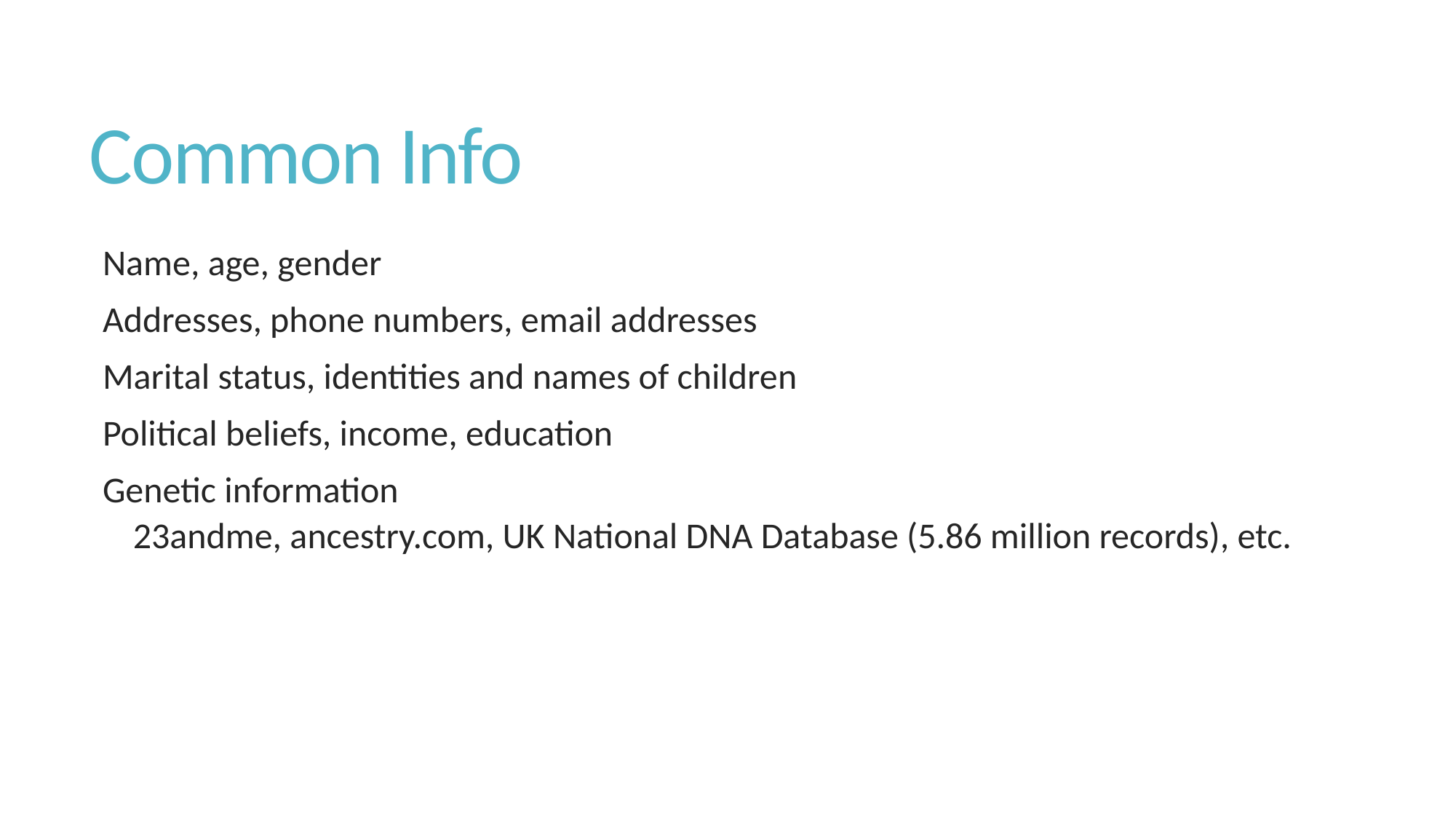

# Common Info
Name, age, gender
Addresses, phone numbers, email addresses
Marital status, identities and names of children
Political beliefs, income, education
Genetic information
23andme, ancestry.com, UK National DNA Database (5.86 million records), etc.